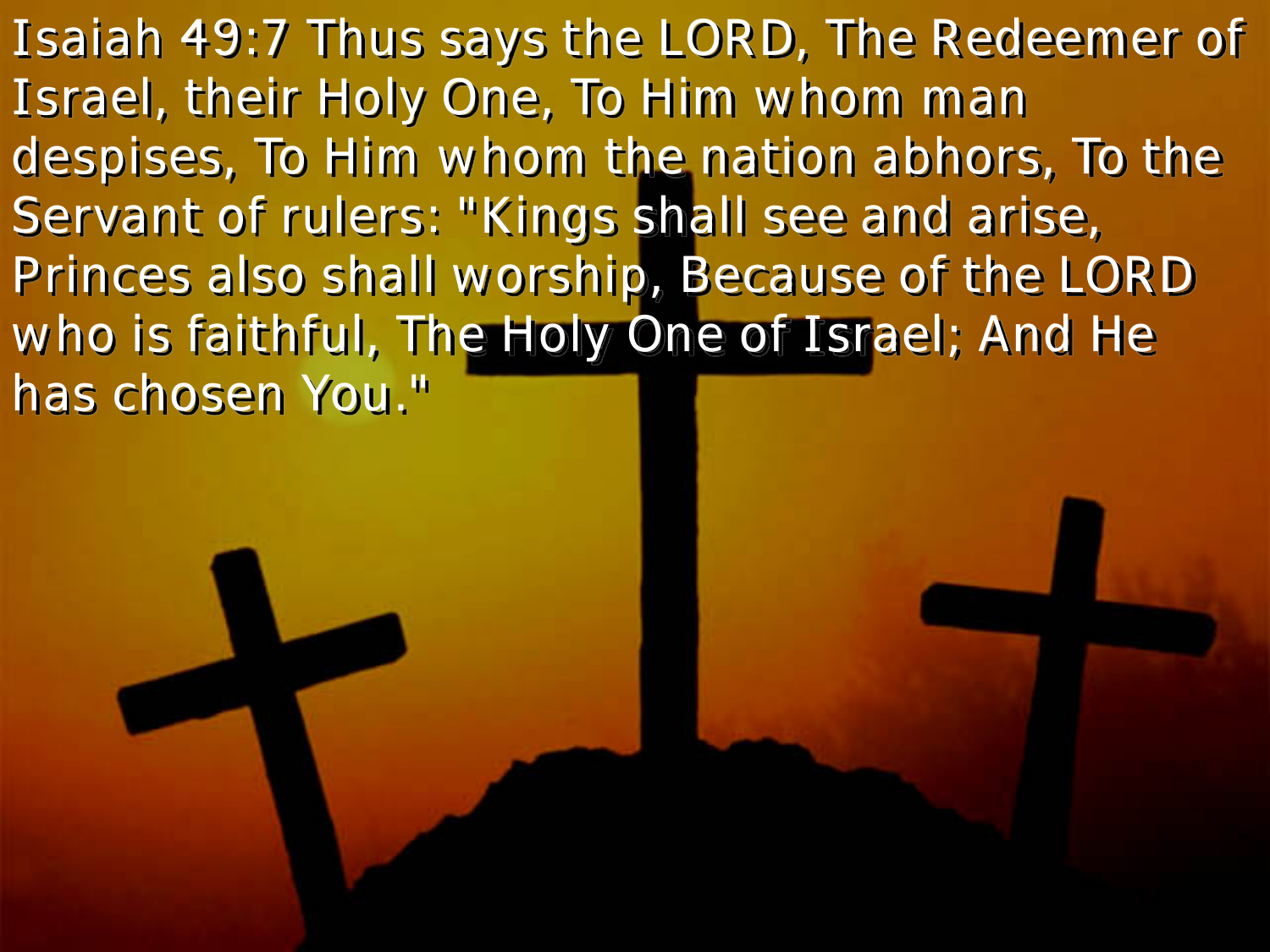

Isaiah 49:7 Thus says the LORD, The Redeemer of Israel, their Holy One, To Him whom man despises, To Him whom the nation abhors, To the Servant of rulers: "Kings shall see and arise, Princes also shall worship, Because of the LORD who is faithful, The Holy One of Israel; And He has chosen You."